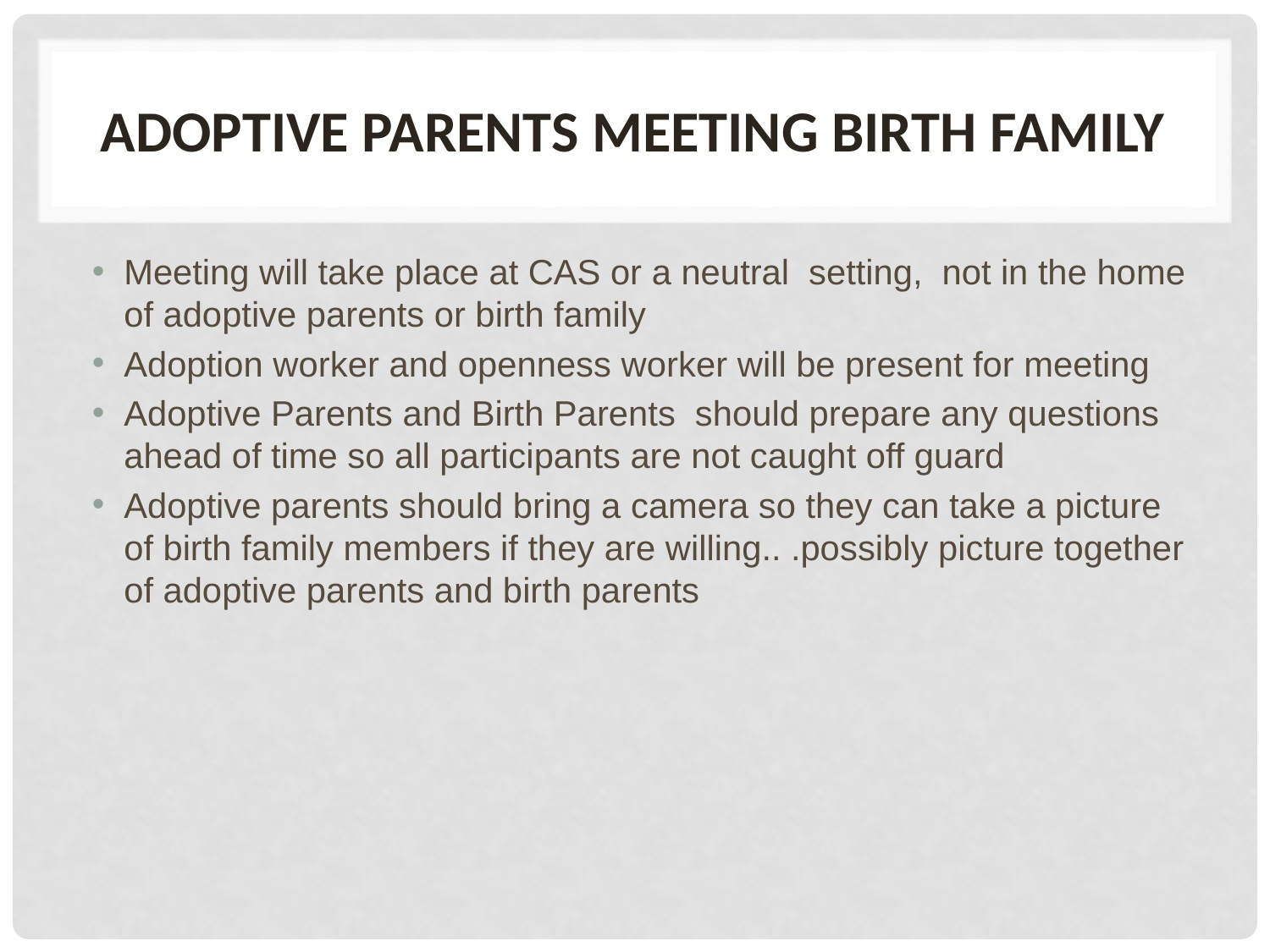

# Adoptive parents meeting birth family
Meeting will take place at CAS or a neutral  setting,  not in the home of adoptive parents or birth family
Adoption worker and openness worker will be present for meeting
Adoptive Parents and Birth Parents  should prepare any questions ahead of time so all participants are not caught off guard
Adoptive parents should bring a camera so they can take a picture of birth family members if they are willing.. .possibly picture together of adoptive parents and birth parents